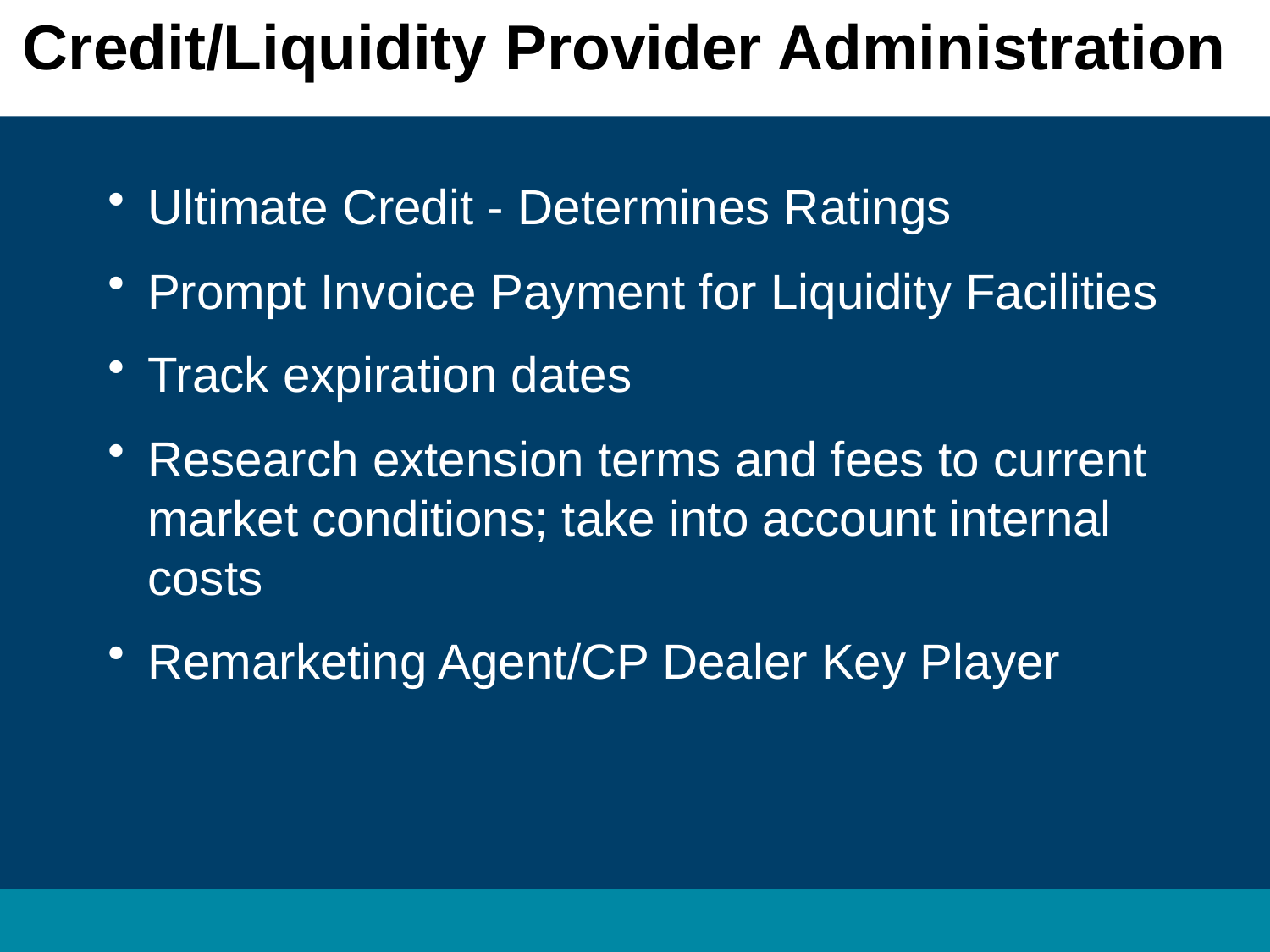

Credit/Liquidity Provider Administration

Ultimate Credit - Determines Ratings
Prompt Invoice Payment for Liquidity Facilities
Track expiration dates
Research extension terms and fees to current market conditions; take into account internal costs
Remarketing Agent/CP Dealer Key Player